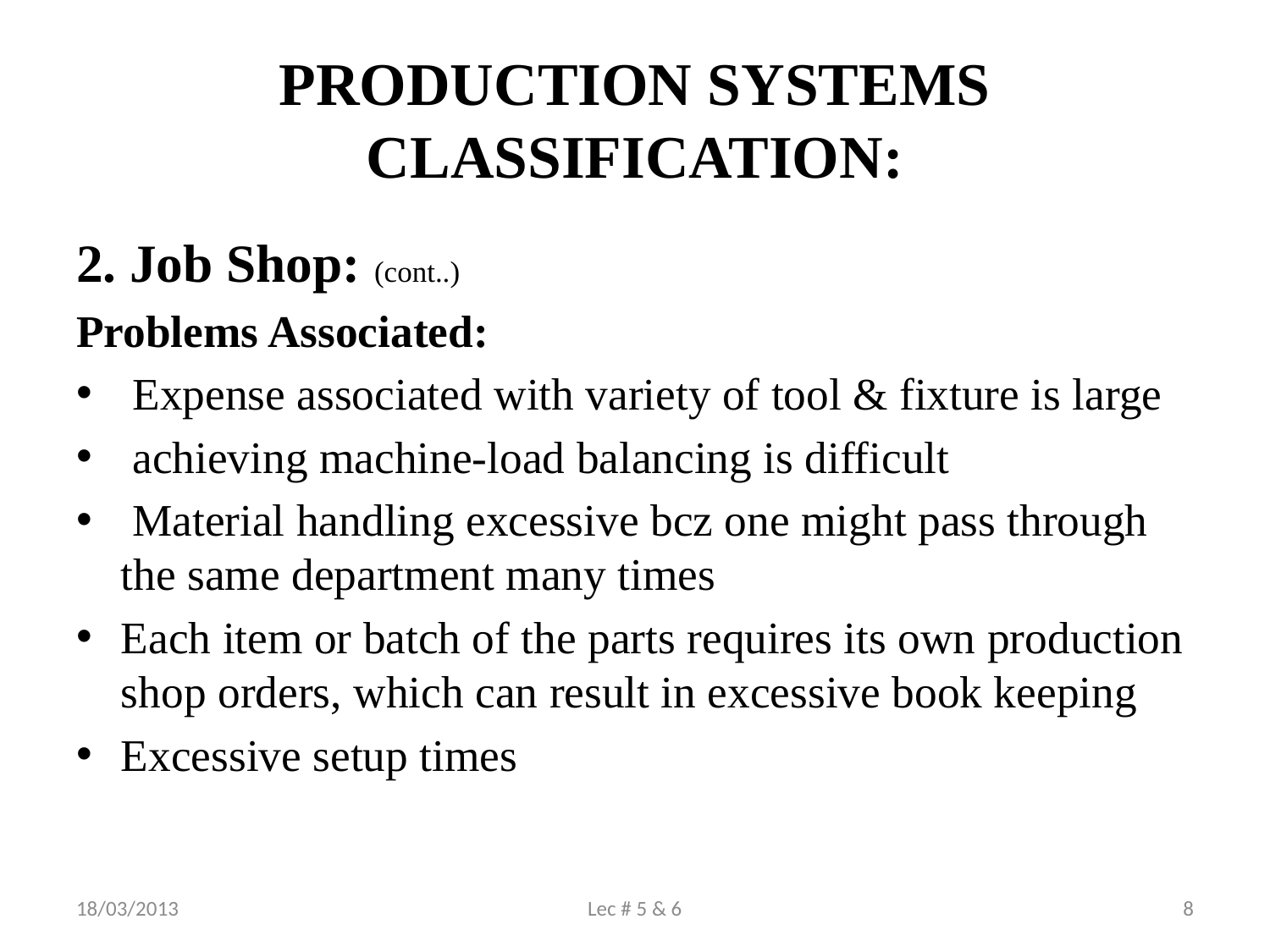

# PRODUCTION SYSTEMS CLASSIFICATION:
2. Job Shop: (cont..)
Problems Associated:
 Expense associated with variety of tool & fixture is large
 achieving machine-load balancing is difficult
 Material handling excessive bcz one might pass through the same department many times
Each item or batch of the parts requires its own production shop orders, which can result in excessive book keeping
Excessive setup times

18/03/2013
Lec # 5 & 6
8